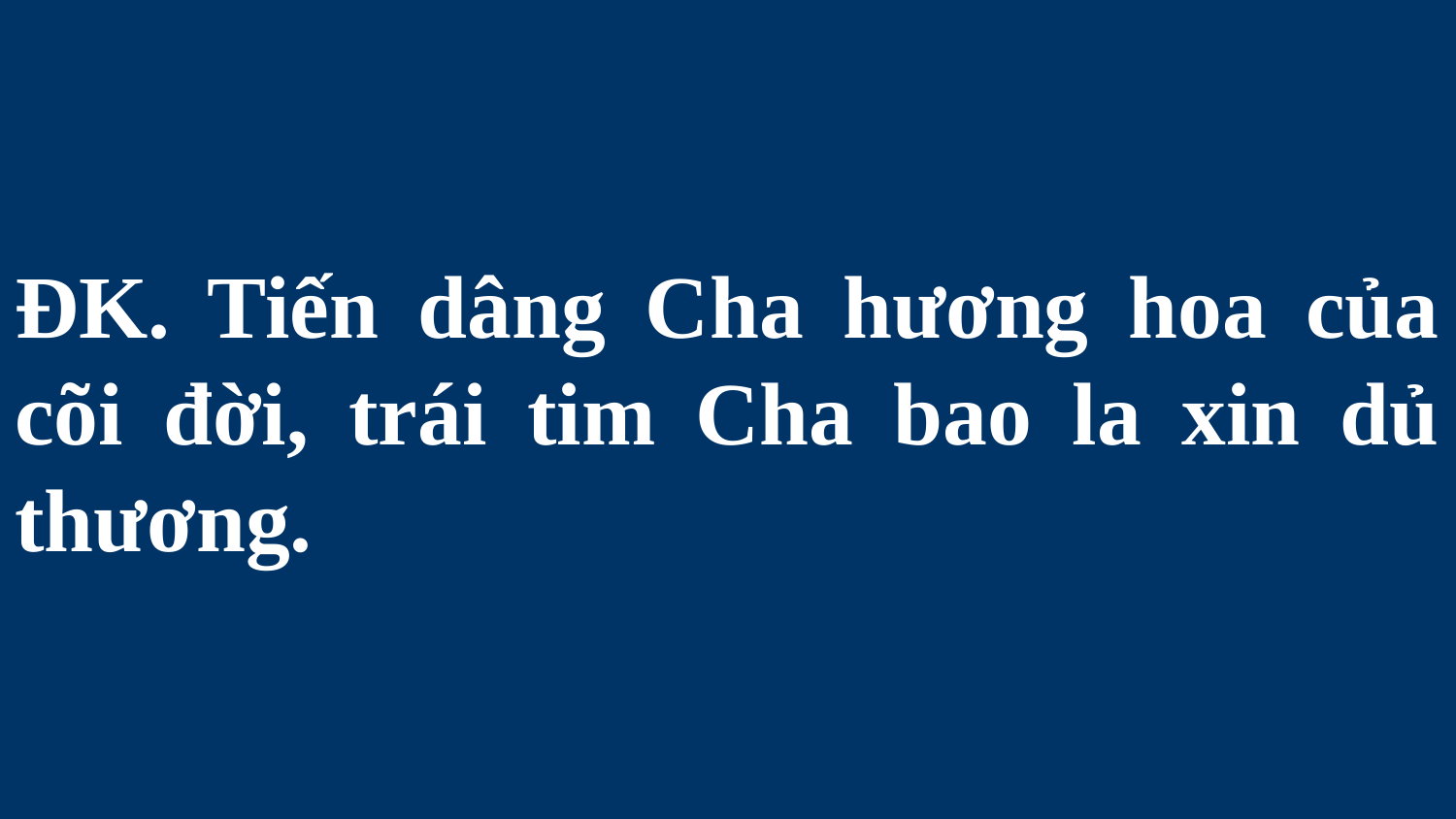

# ĐK. Tiến dâng Cha hương hoa của cõi đời, trái tim Cha bao la xin dủ thương.